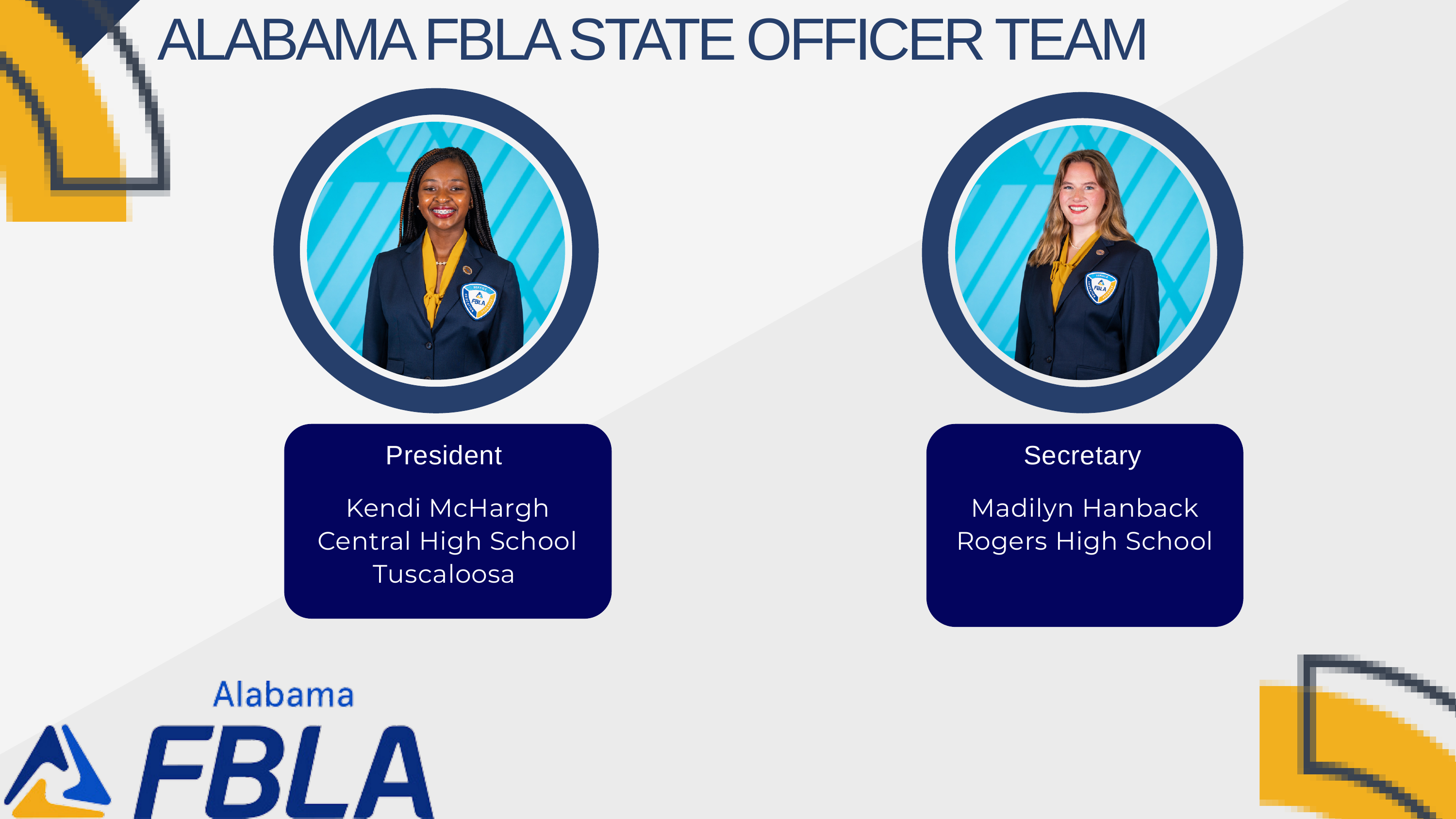

ALABAMA FBLA STATE OFFICER TEAM

President
Secretary
Kendi McHargh
Central High School Tuscaloosa

Madilyn Hanback
Rogers High School